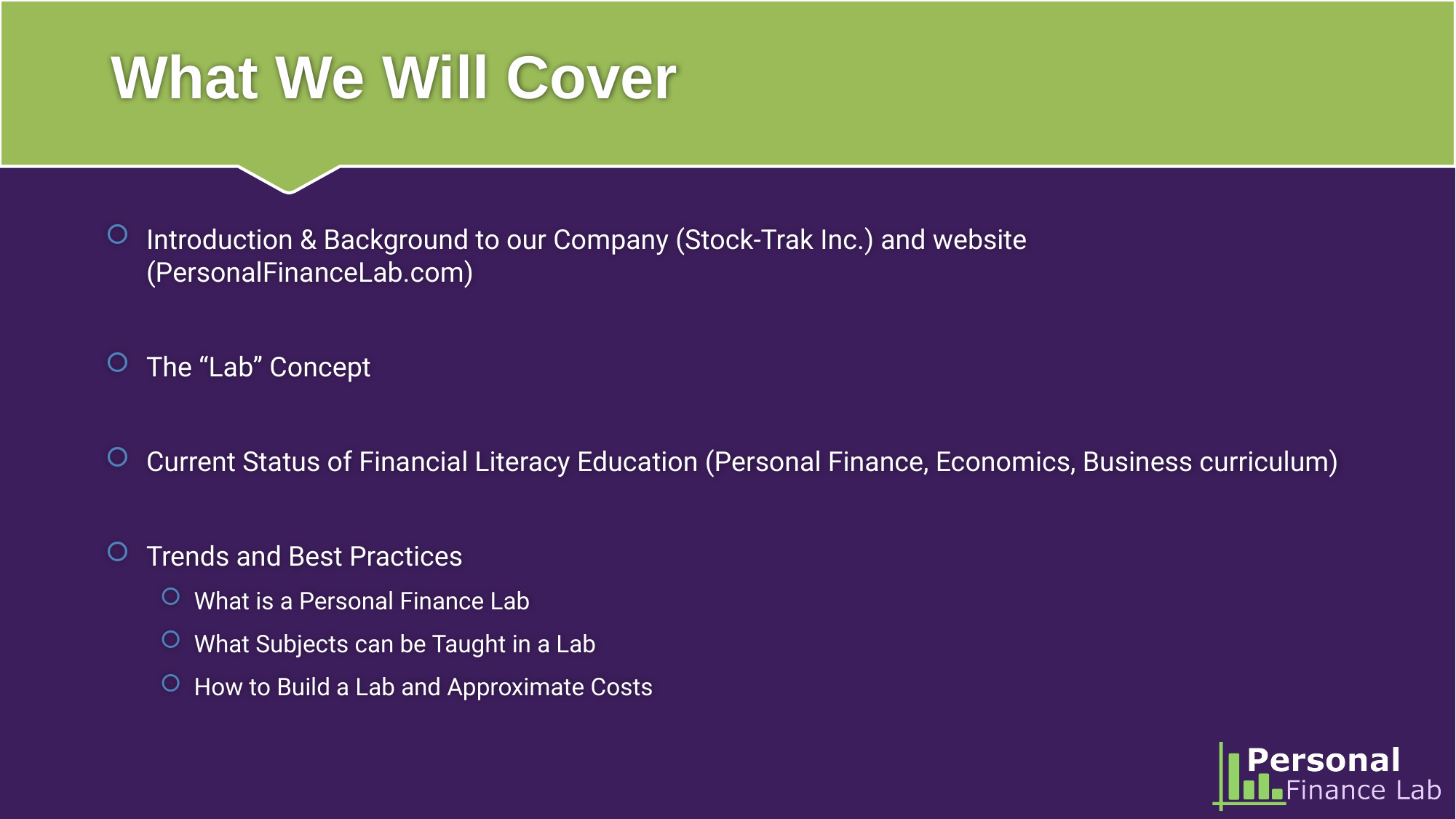

# What We Will Cover
Introduction & Background to our Company (Stock-Trak Inc.) and website (PersonalFinanceLab.com)

The “Lab” Concept

Current Status of Financial Literacy Education (Personal Finance, Economics, Business curriculum)

Trends and Best Practices
What is a Personal Finance Lab
What Subjects can be Taught in a Lab
How to Build a Lab and Approximate Costs